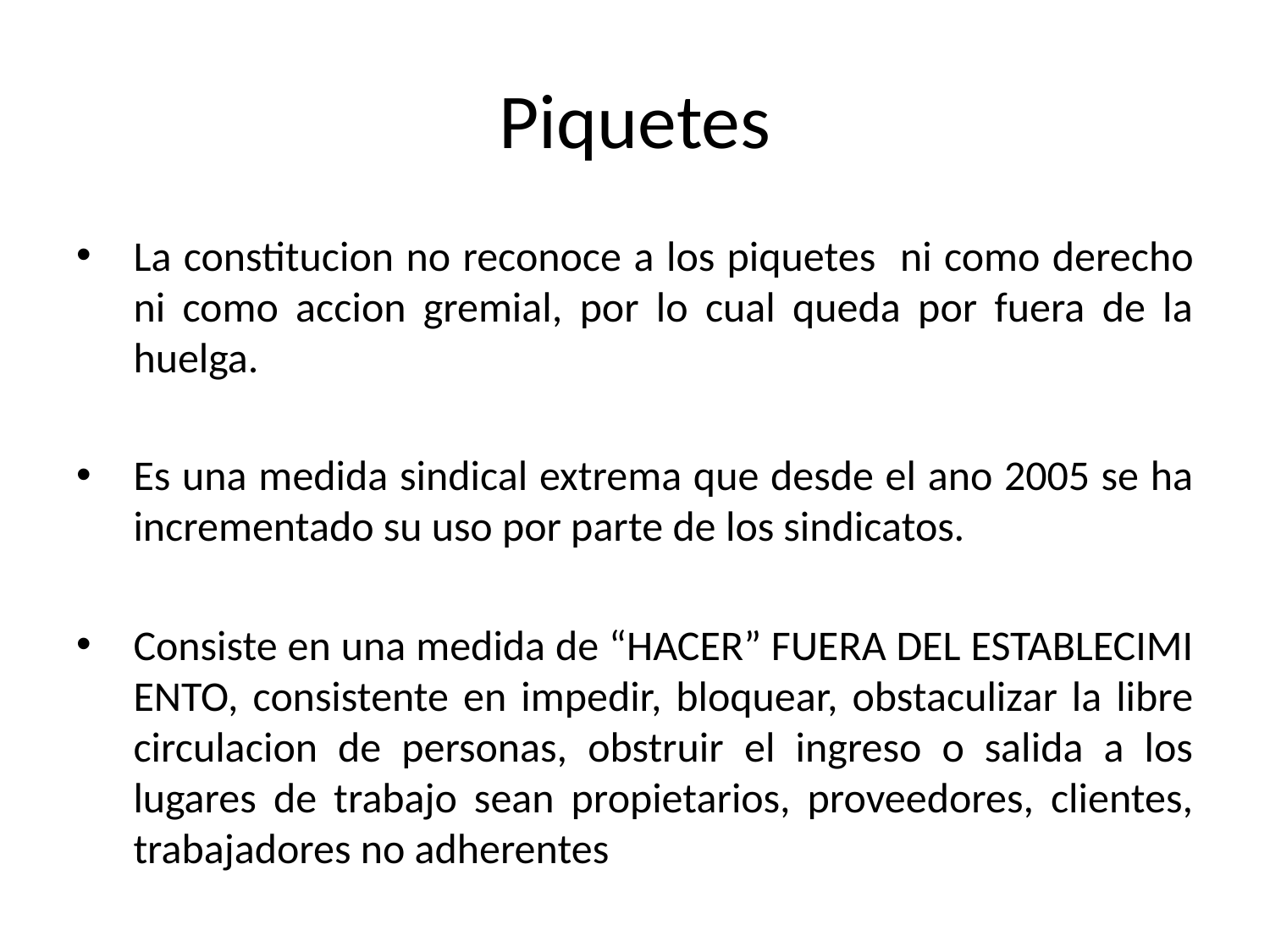

# Piquetes
La constitucion no reconoce a los piquetes  ni como derecho ni como accion gremial, por lo cual queda por fuera de la huelga.

Es una medida sindical extrema que desde el ano 2005 se ha incrementado su uso por parte de los sindicatos.

Consiste en una medida de “HACER” FUERA DEL ESTABLECIMI
ENTO, consistente en impedir, bloquear, obstaculizar la libre circulacion de personas, obstruir el ingreso o salida a los lugares de trabajo sean propietarios, proveedores, clientes, trabajadores no adherentes